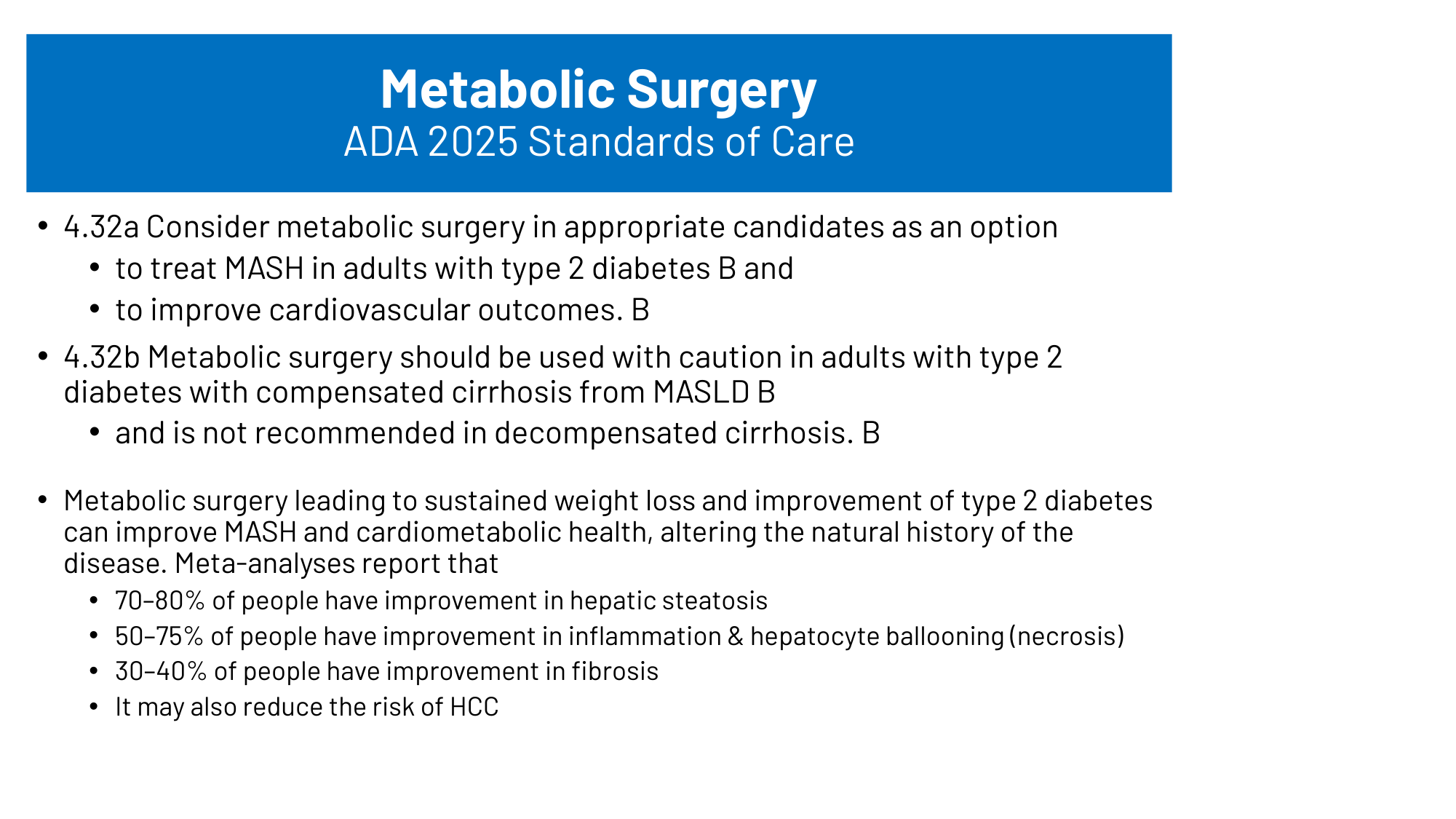

# Metabolic Surgery ADA 2025 Standards of Care
4.32a Consider metabolic surgery in appropriate candidates as an option
to treat MASH in adults with type 2 diabetes B and
to improve cardiovascular outcomes. B
4.32b Metabolic surgery should be used with caution in adults with type 2 diabetes with compensated cirrhosis from MASLD B
and is not recommended in decompensated cirrhosis. B

Metabolic surgery leading to sustained weight loss and improvement of type 2 diabetes can improve MASH and cardiometabolic health, altering the natural history of the disease. Meta-analyses report that
70–80% of people have improvement in hepatic steatosis
50–75% of people have improvement in inflammation & hepatocyte ballooning (necrosis)
30–40% of people have improvement in fibrosis
It may also reduce the risk of HCC